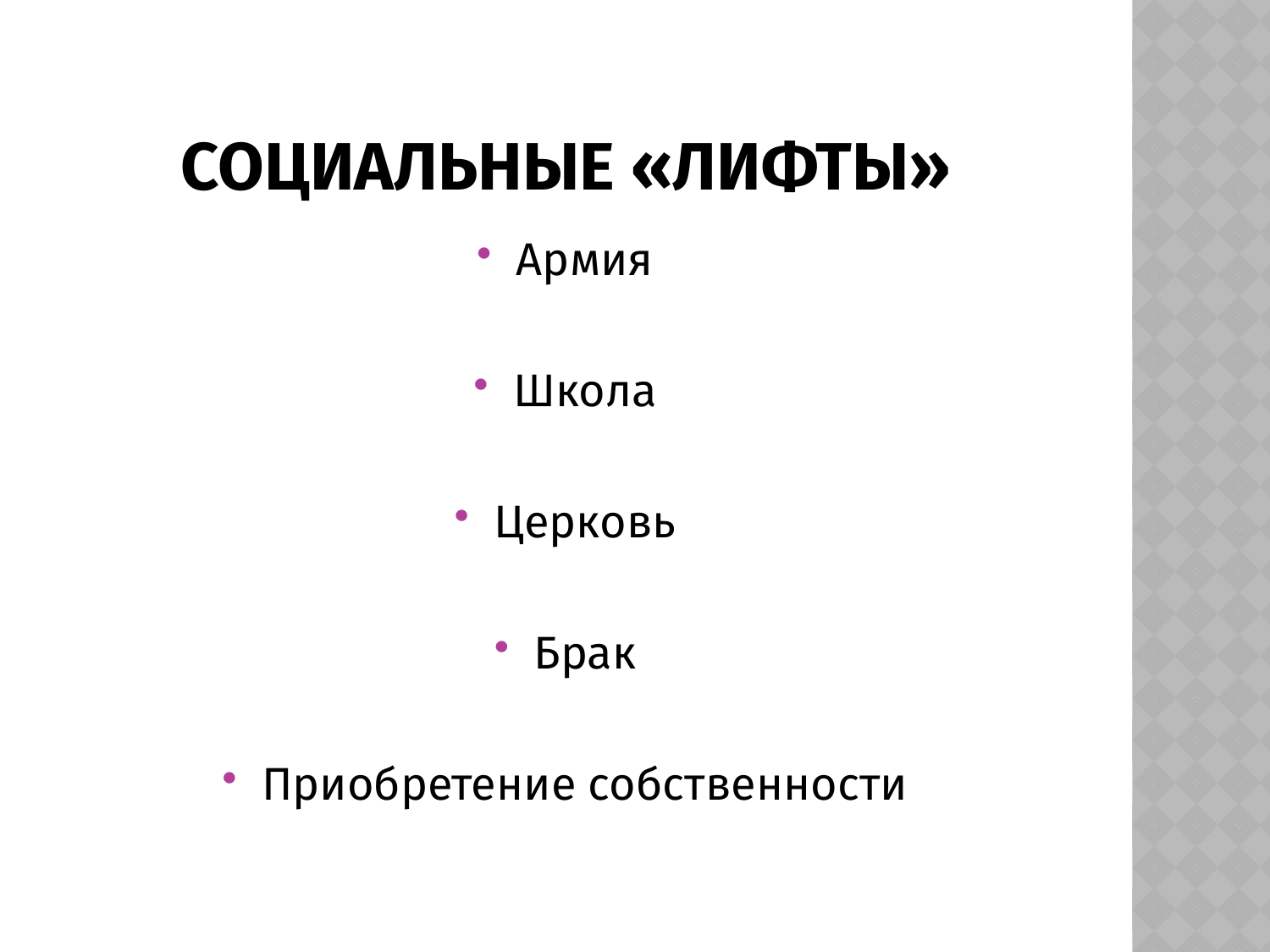

# Социальные «лифты»
Армия

Школа

Церковь

Брак

Приобретение собственности